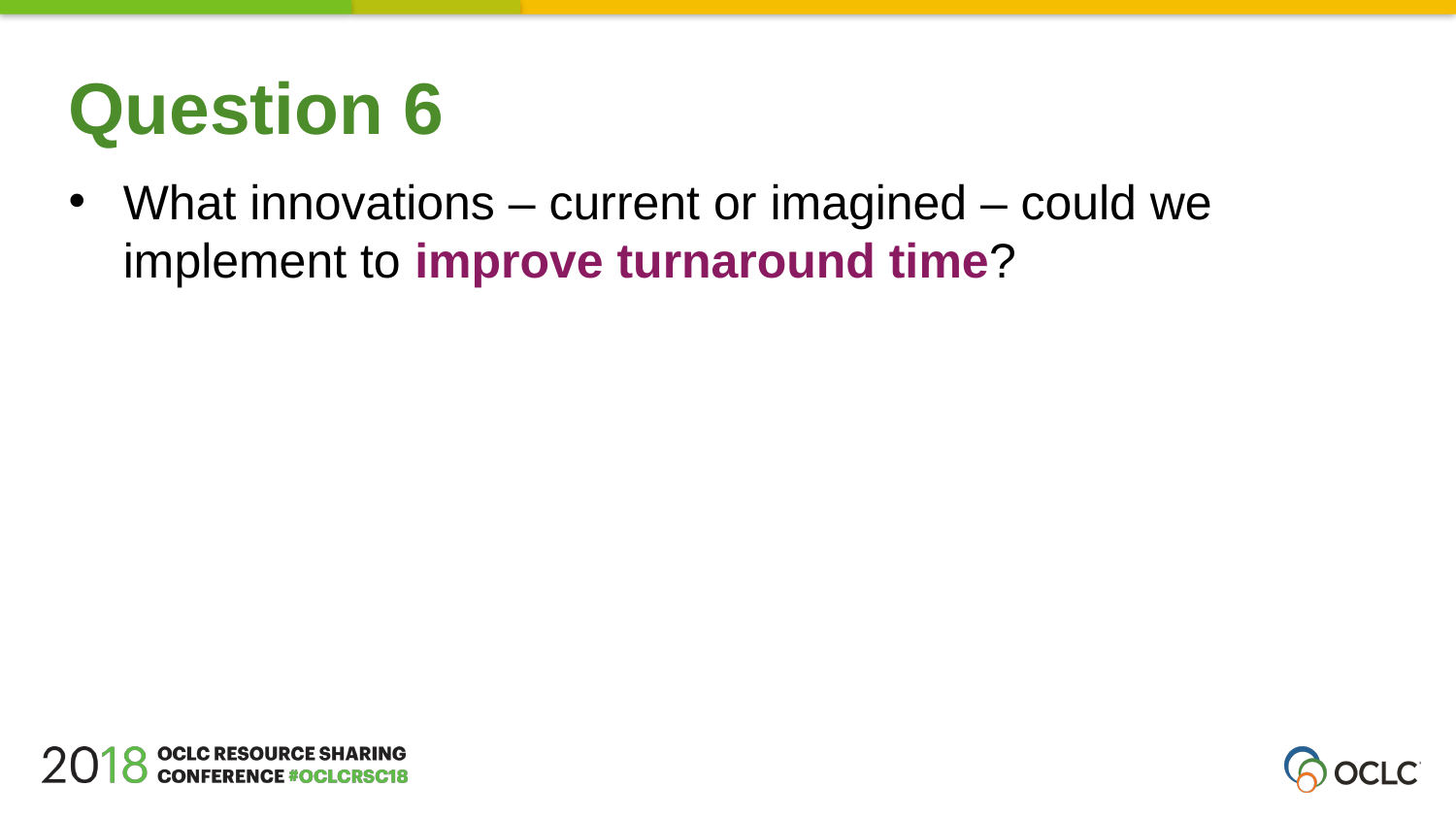

Question 6
What innovations – current or imagined – could we implement to improve turnaround time?